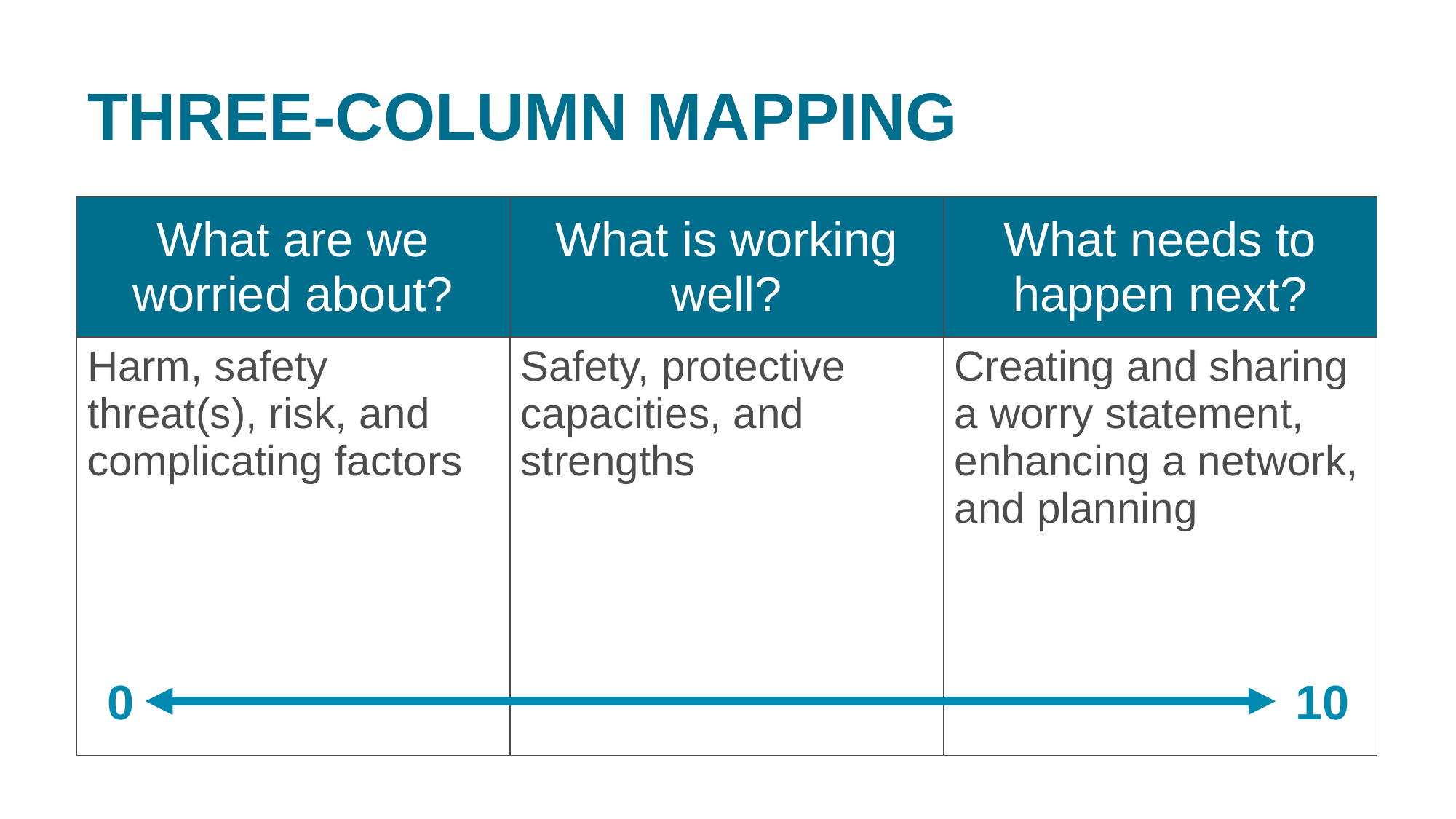

# Three-Column Mapping
| What are we worried about? | What is working well? | What needs to happen next? |
| --- | --- | --- |
| Harm, safety threat(s), risk, and complicating factors | Safety, protective capacities, and strengths | Creating and sharing a worry statement, enhancing a network, and planning |
0
10